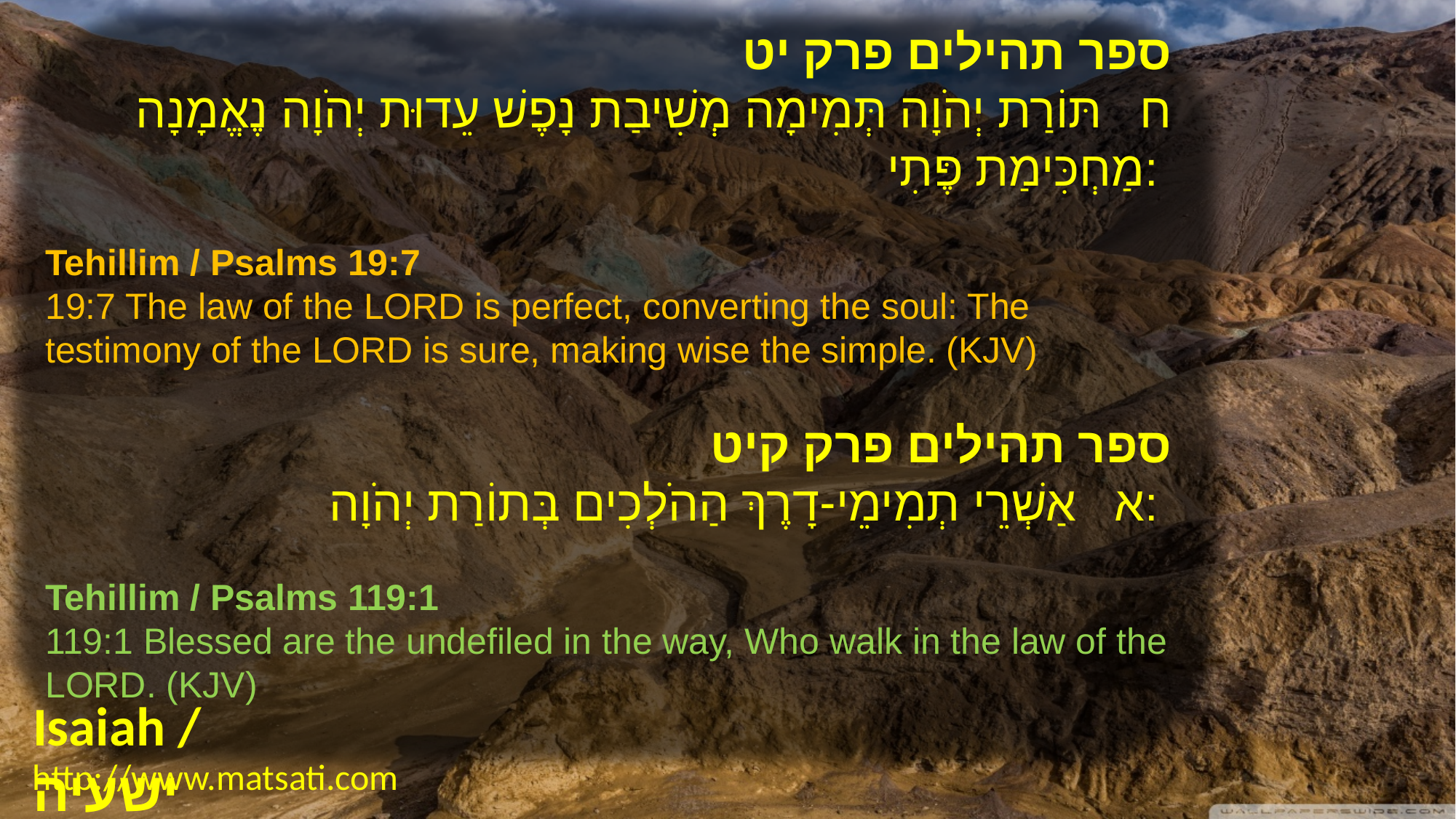

ספר תהילים פרק יט
ח   תּוֹרַת יְהֹוָה תְּמִימָה מְשִׁיבַת נָפֶשׁ עֵדוּת יְהֹוָה נֶאֱמָנָה מַחְכִּימַת פֶּתִי:

Tehillim / Psalms 19:7
19:7 The law of the LORD is perfect, converting the soul: The testimony of the LORD is sure, making wise the simple. (KJV)

﻿ספר תהילים פרק קיט
א   אַשְׁרֵי תְמִימֵי-דָרֶךְ הַהֹלְכִים בְּתוֹרַת יְהֹוָה:

Tehillim / Psalms 119:1
119:1 Blessed are the undefiled in the way, Who walk in the law of the LORD. (KJV)
Isaiah / ישעיה
http://www.matsati.com